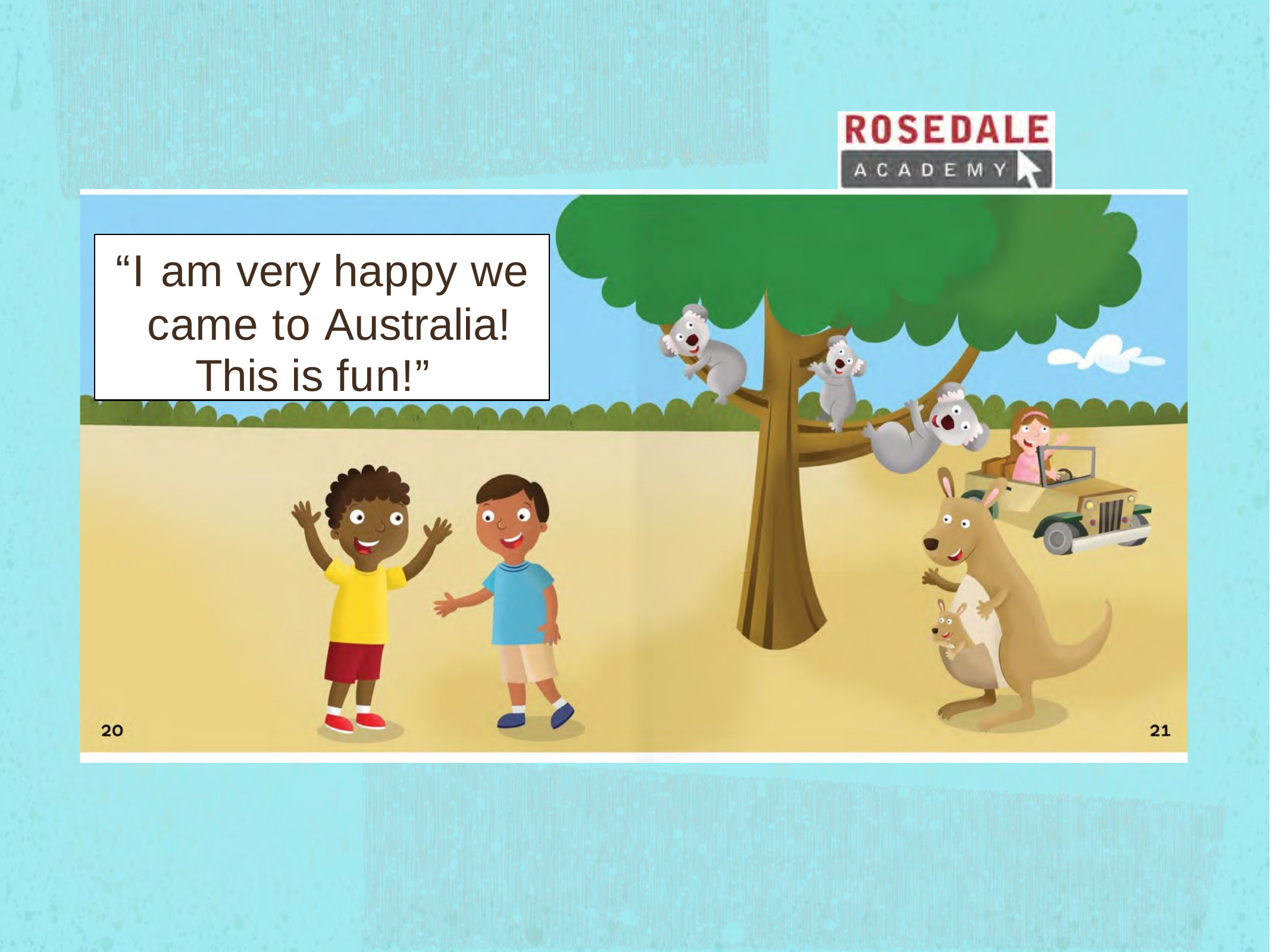

“I am very happy we  came to Australia!
This is fun!”